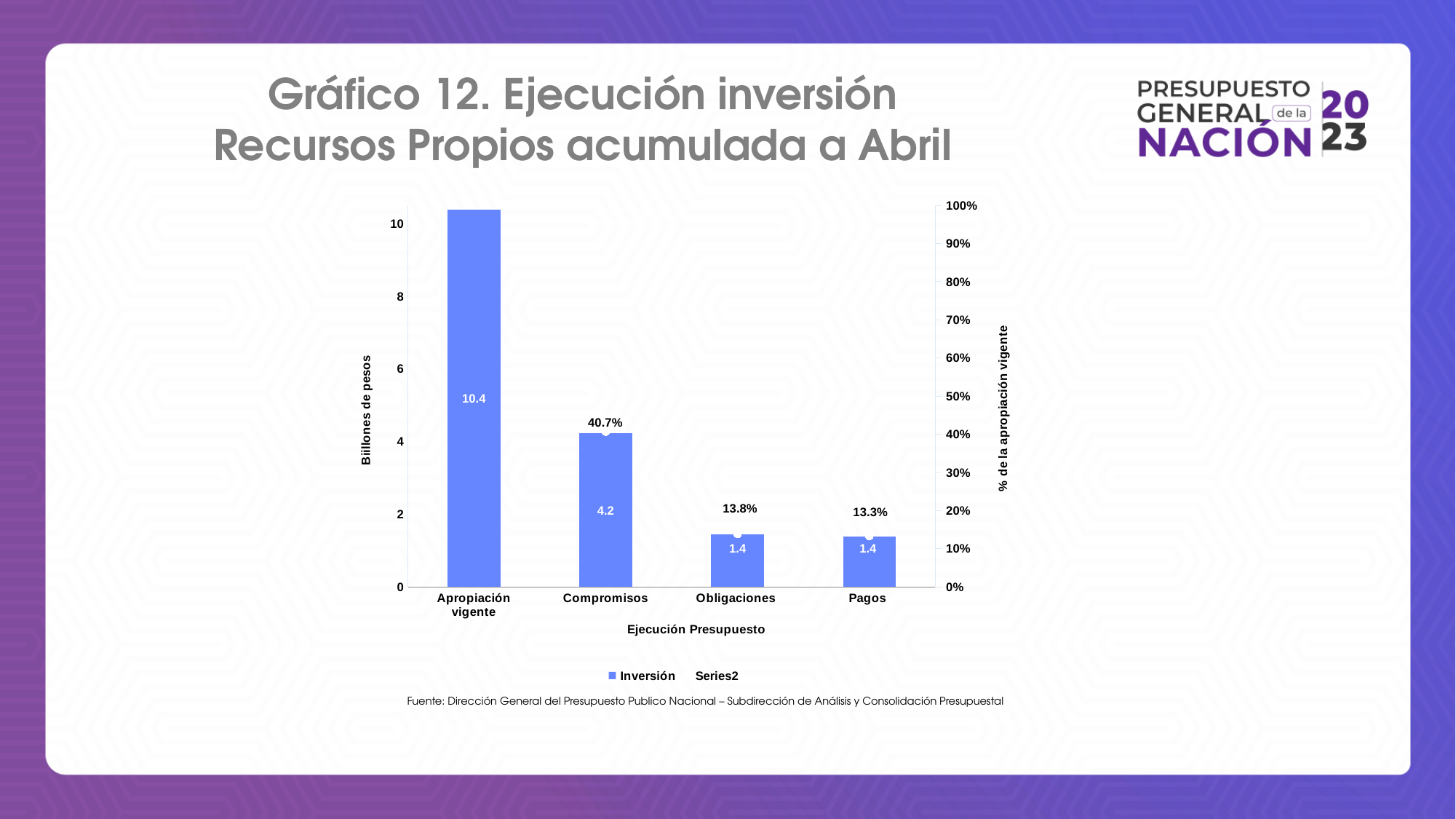

Gráfico 12. Ejecución inversión
Recursos Propios acumulada a Abril

### Chart

| Category | Inversión |  |
|---|---|---|
| Apropiación
 vigente  | 10.386480352346 | None |
| Compromisos | 4.2231387303606205 | 0.4065995974667913 |
| Obligaciones  | 1.437710446904931 | 0.13842133216765723 |
| Pagos  | 1.385142494057521 | 0.13336014194112042 |
Fuente: Dirección General del Presupuesto Publico Nacional – Subdirección de Análisis y Consolidación Presupuestal